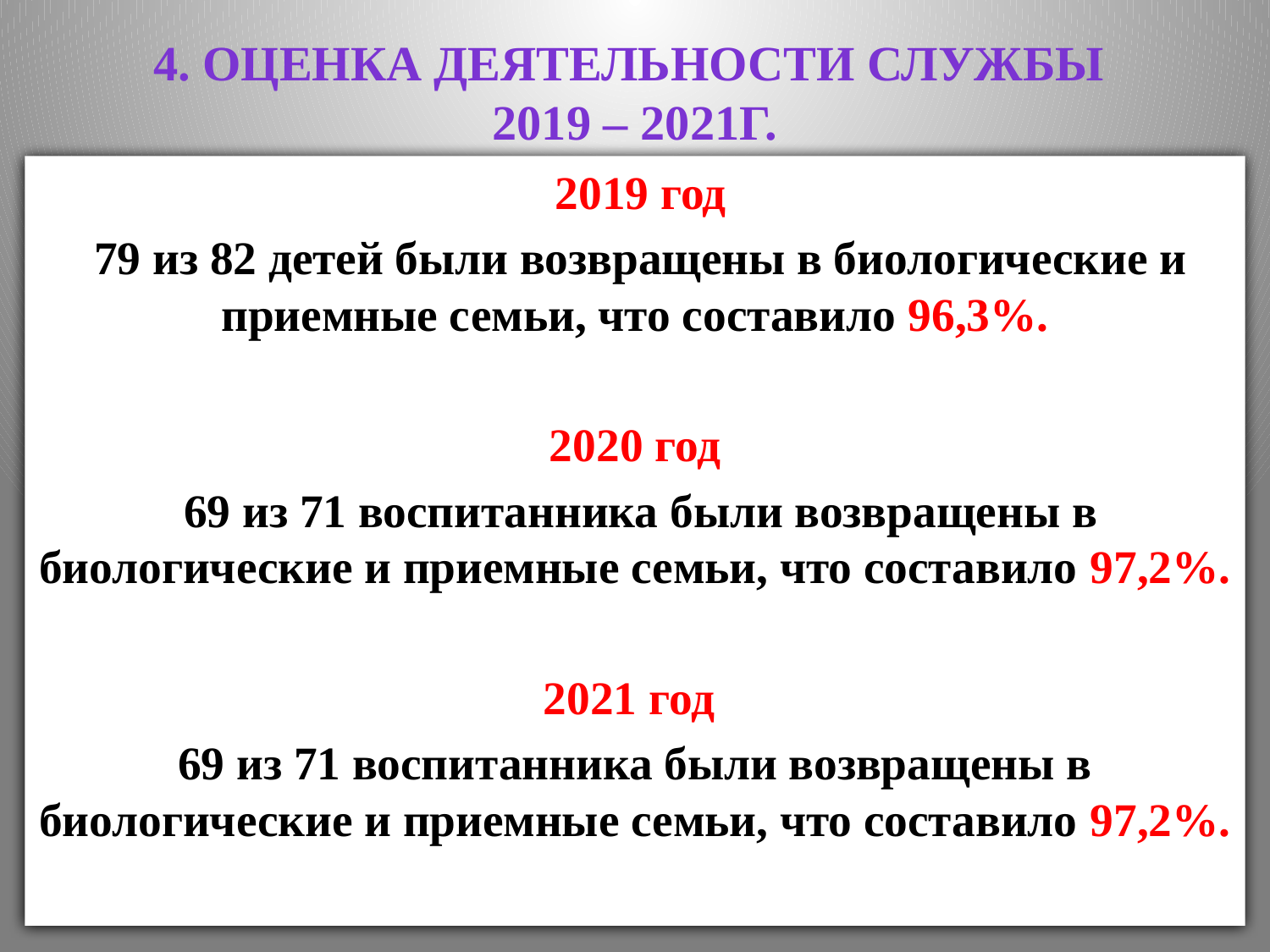

# 4. Оценка деятельности Службы 2019 – 2021г.
 2019 год
 79 из 82 детей были возвращены в биологические и приемные семьи, что составило 96,3%.

2020 год
 69 из 71 воспитанника были возвращены в биологические и приемные семьи, что составило 97,2%.

2021 год
69 из 71 воспитанника были возвращены в биологические и приемные семьи, что составило 97,2%.